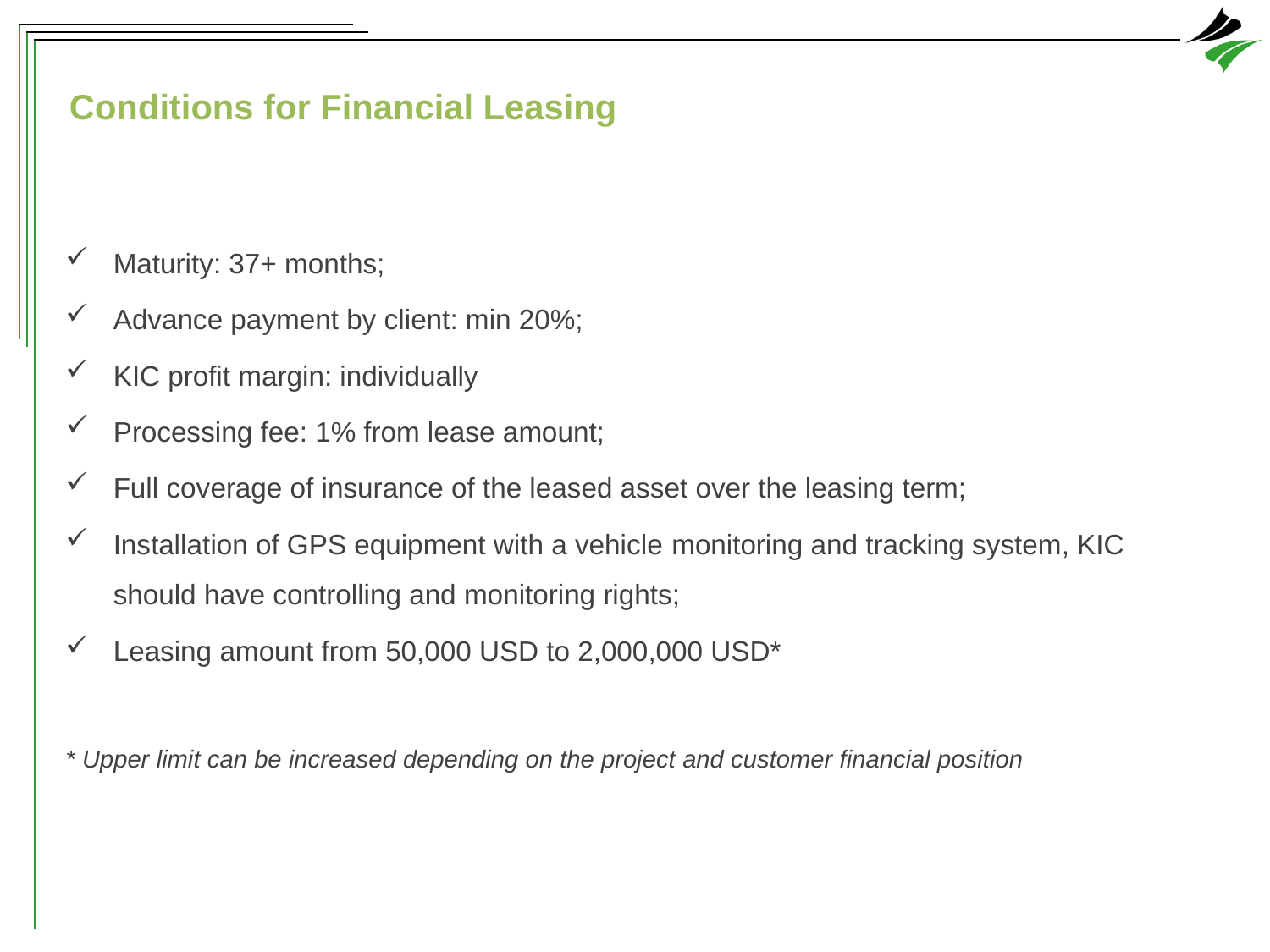

Conditions for Financial Leasing
Maturity: 37+ months;
Advance payment by client: min 20%;
KIC profit margin: individually
Processing fee: 1% from lease amount;
Full coverage of insurance of the leased asset over the leasing term;
Installation of GPS equipment with a vehicle monitoring and tracking system, KIC should have controlling and monitoring rights;
Leasing amount from 50,000 USD to 2,000,000 USD*

* Upper limit can be increased depending on the project and customer financial position